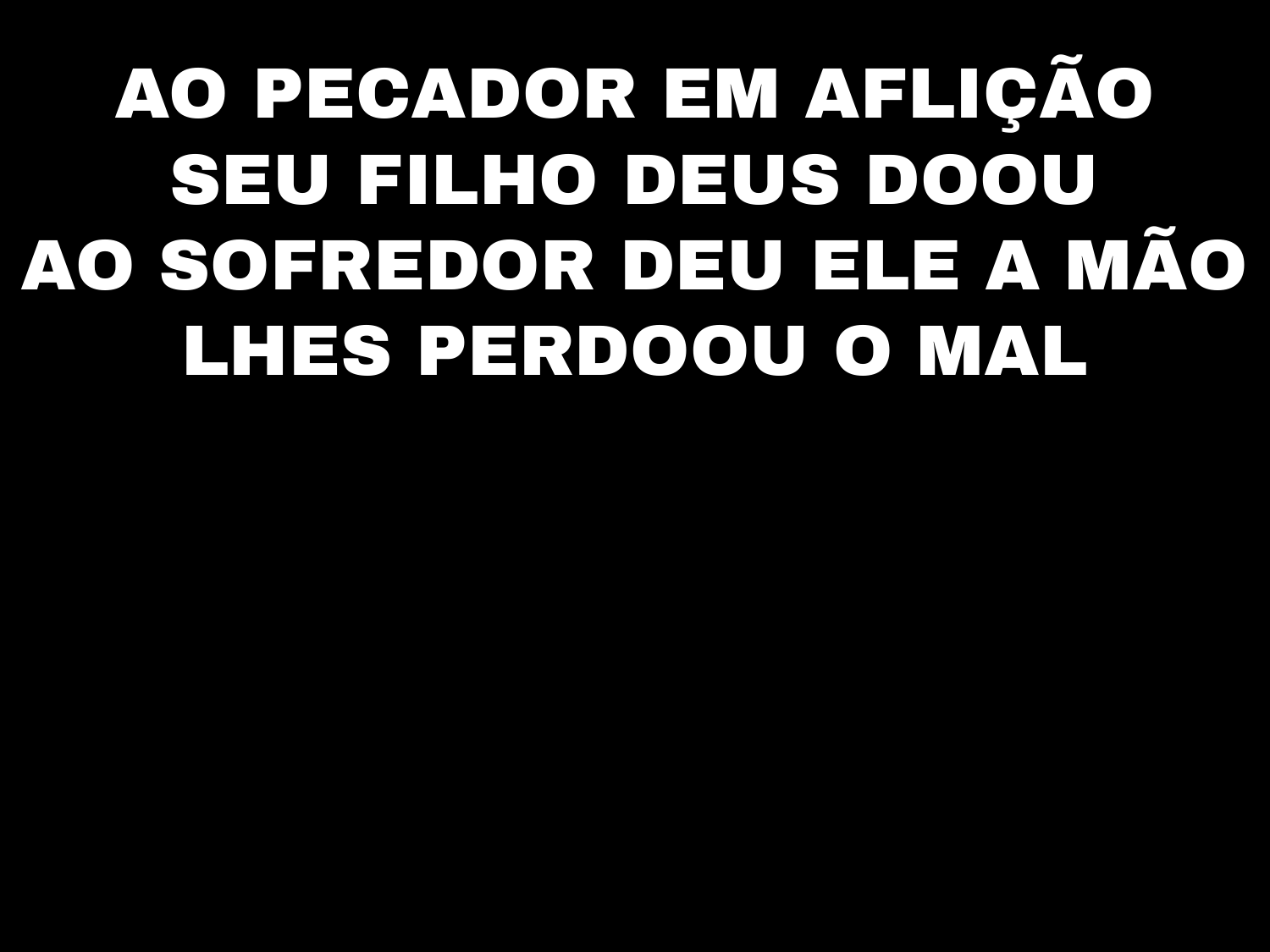

# AO PECADOR EM AFLIÇÃO SEU FILHO DEUS DOOU AO SOFREDOR DEU ELE A MÃO LHES PERDOOU O MAL